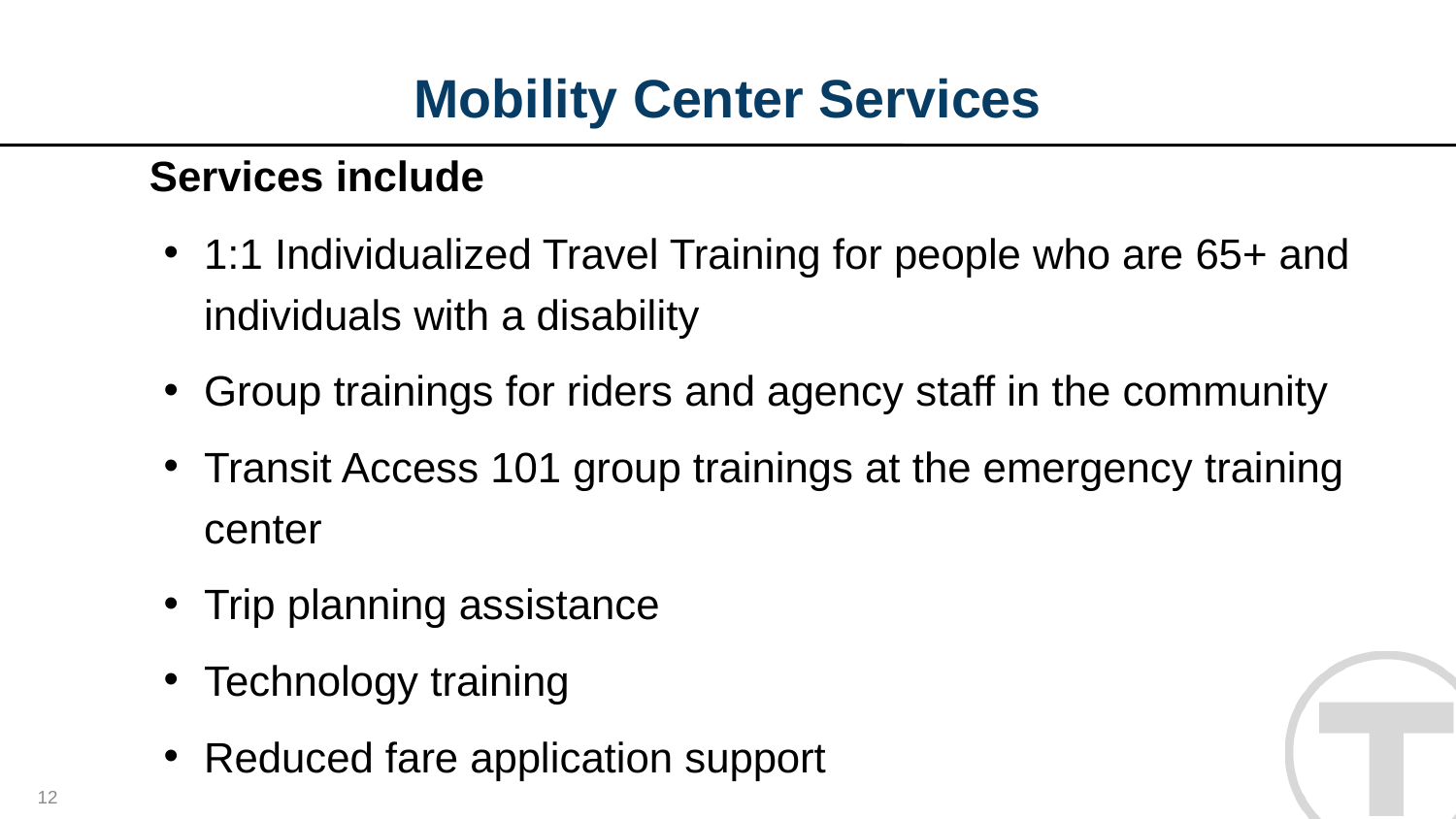

# Mobility Center Services

Services include
1:1 Individualized Travel Training for people who are 65+ and individuals with a disability
Group trainings for riders and agency staff in the community
Transit Access 101 group trainings at the emergency training center
Trip planning assistance
Technology training
Reduced fare application support